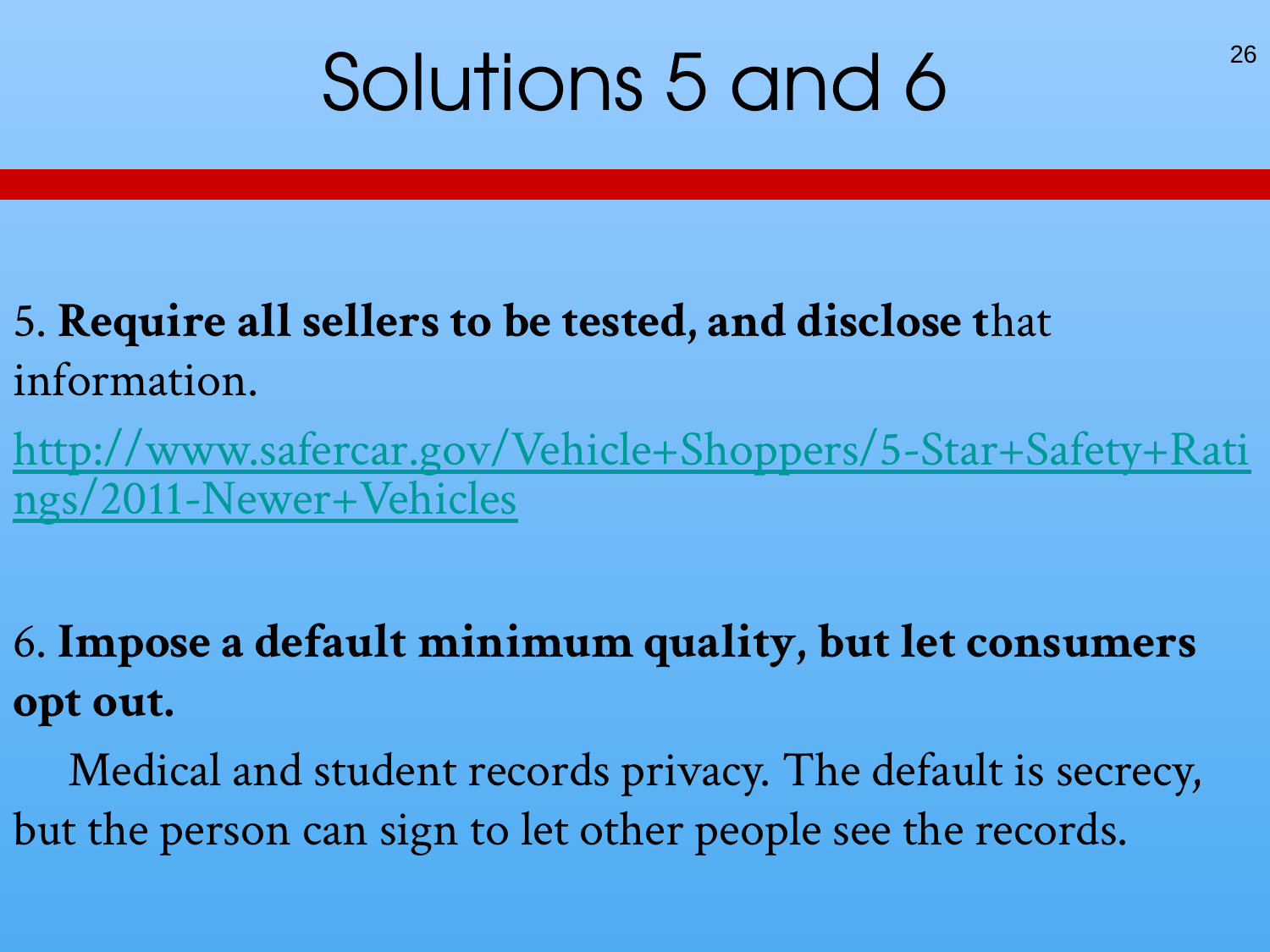

# Solutions 5 and 6
26

5. Require all sellers to be tested, and disclose that information.
http://www.safercar.gov/Vehicle+Shoppers/5-Star+Safety+Ratings/2011-Newer+Vehicles

6. Impose a default minimum quality, but let consumers opt out.
     Medical and student records privacy. The default is secrecy, but the person can sign to let other people see the records.